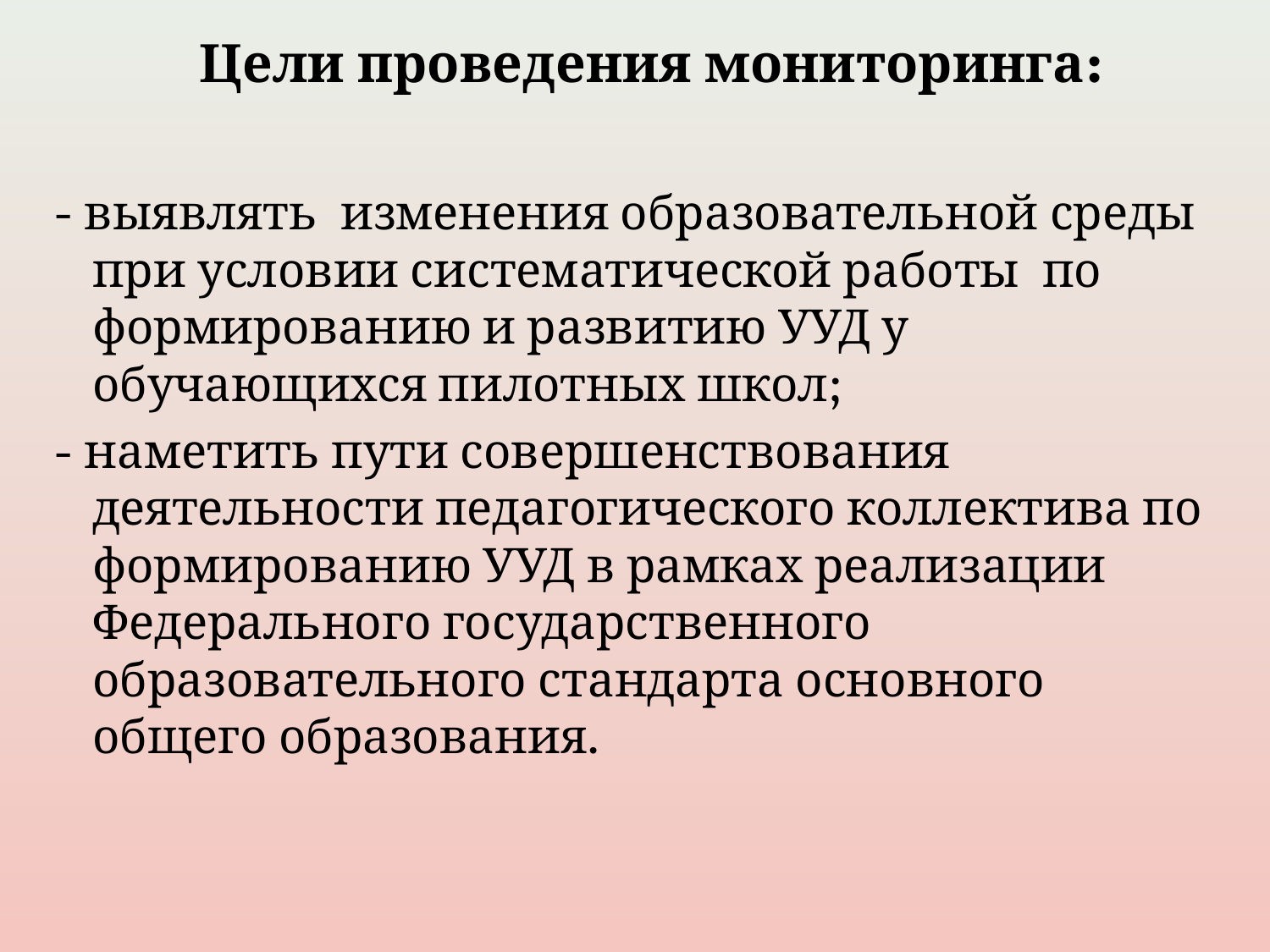

#
Цели проведения мониторинга:
- выявлять  изменения образовательной среды при условии систематической работы  по формированию и развитию УУД у обучающихся пилотных школ;
- наметить пути совершенствования деятельности педагогического коллектива по формированию УУД в рамках реализации Федерального государственного образовательного стандарта основного общего образования.